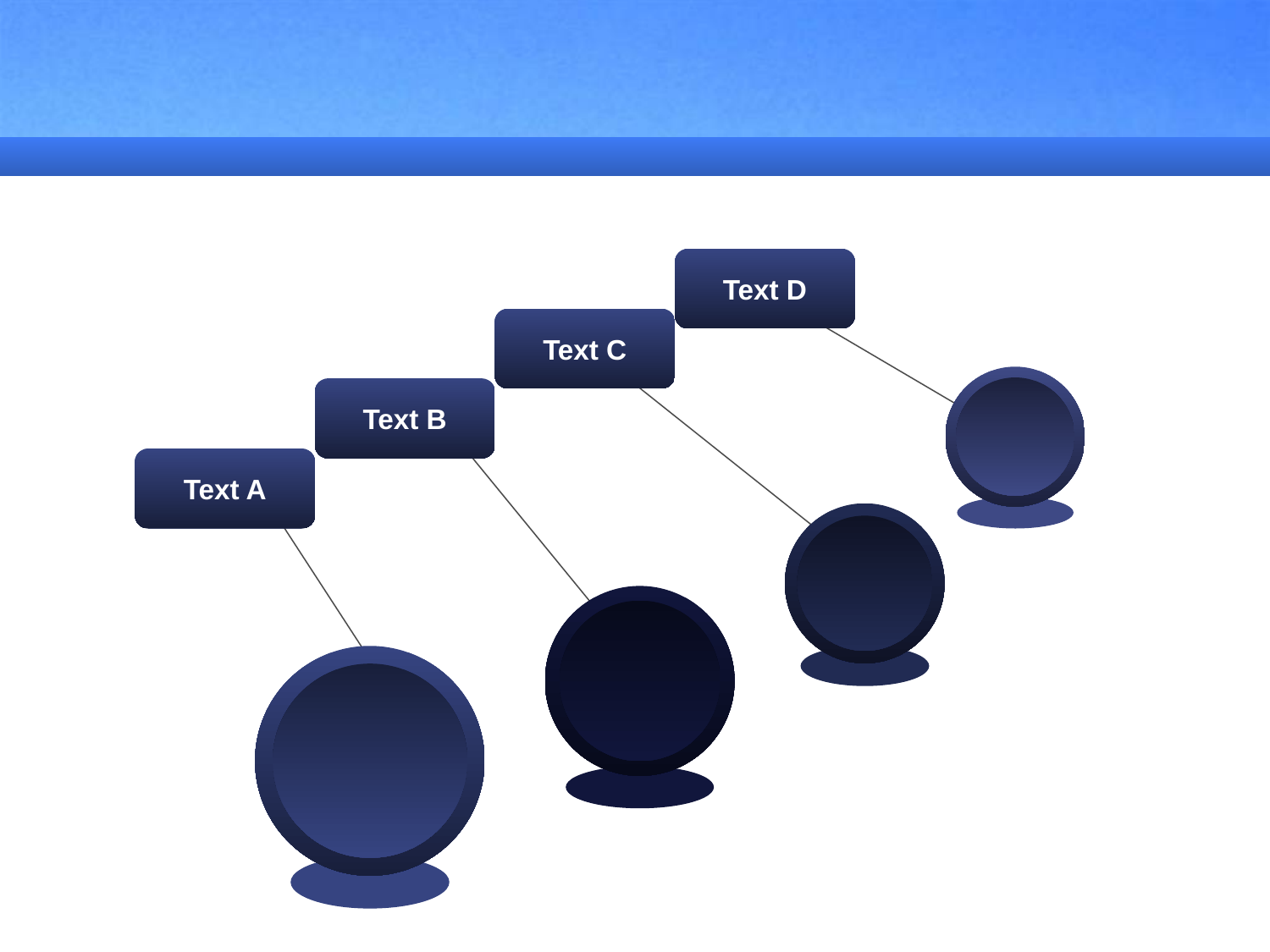

#
Text D
Text C

Text B

Text A